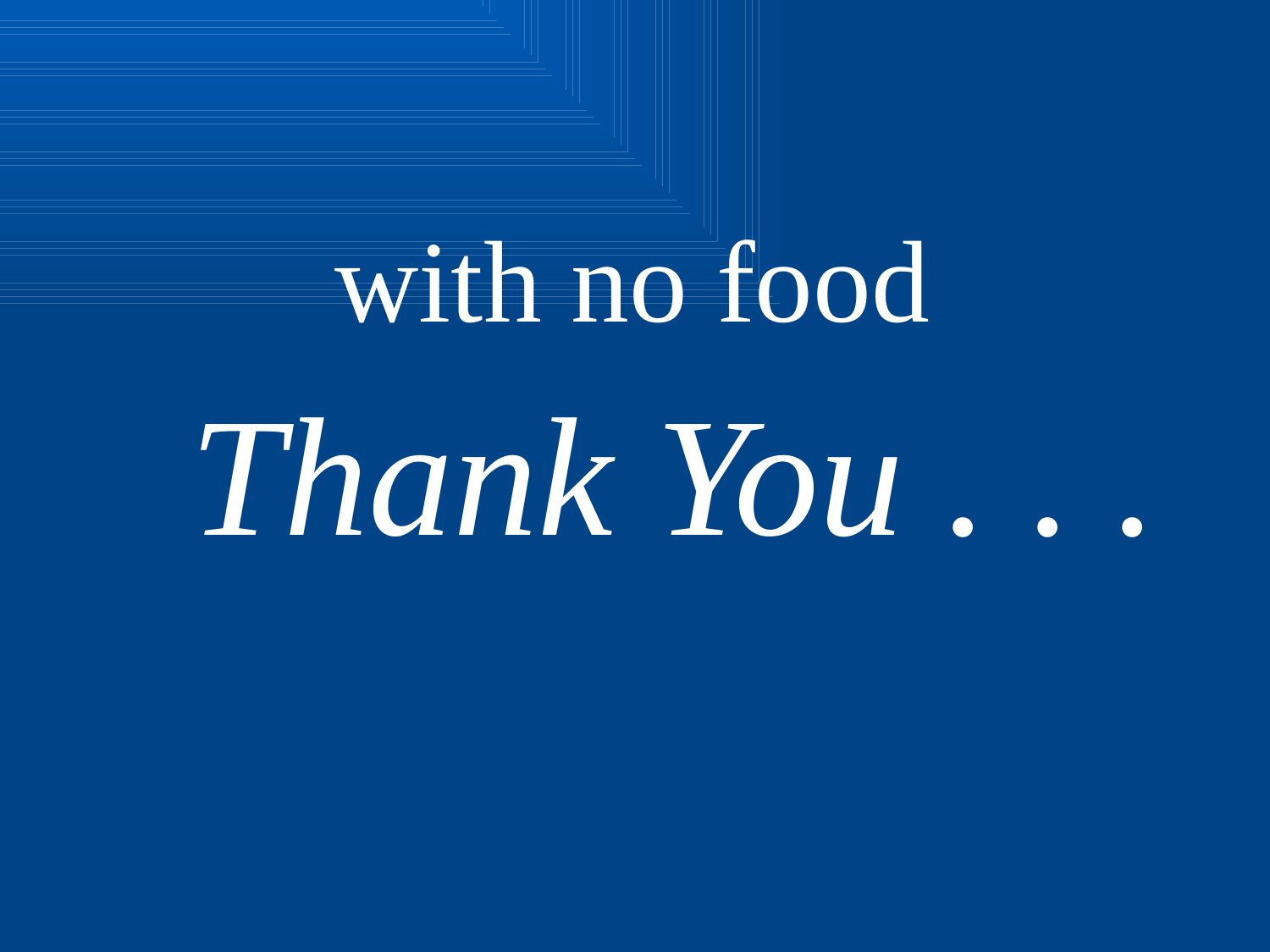

with no food
  Thank You . . .